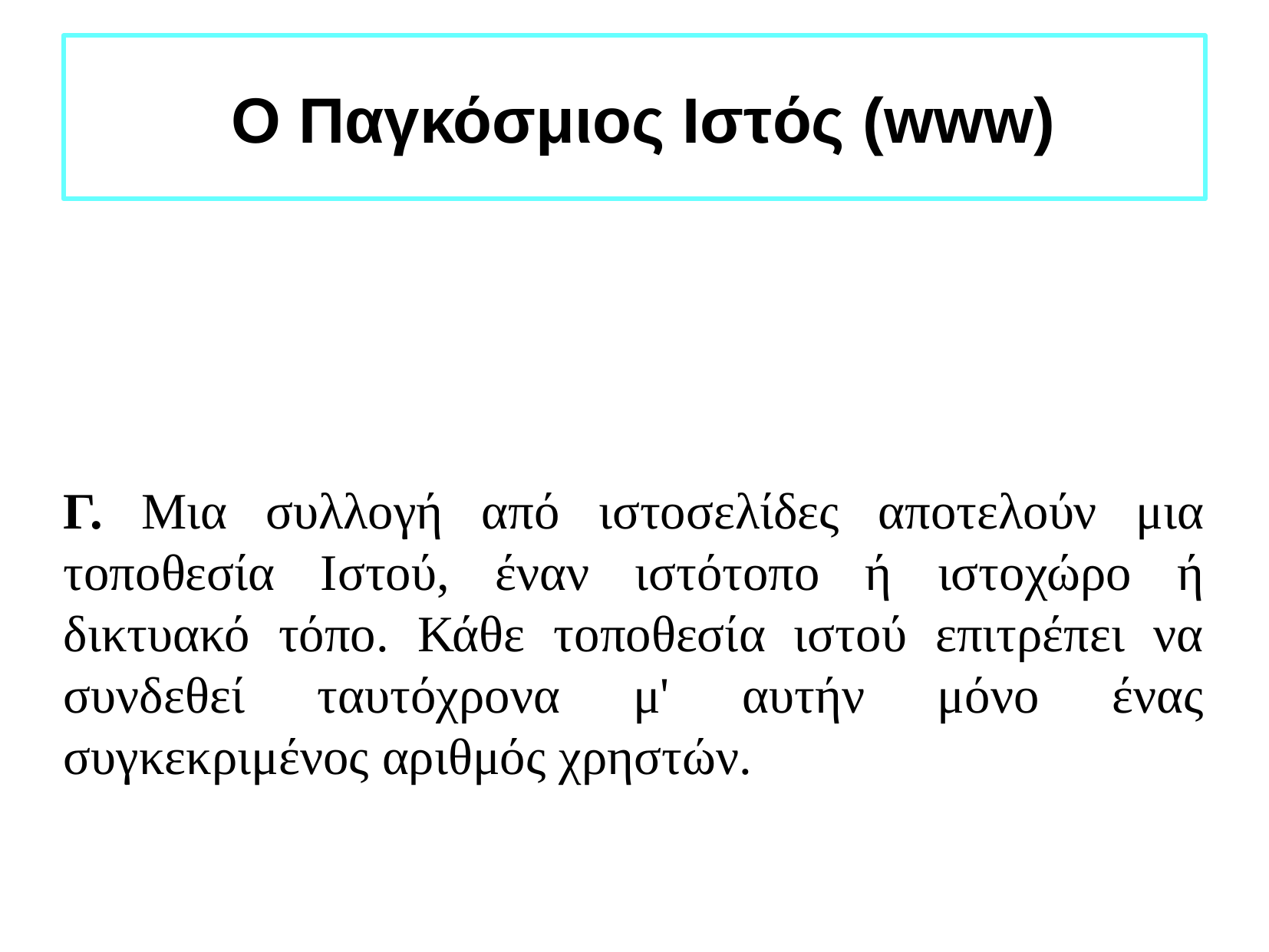

Ο Παγκόσμιος Ιστός (www)

Γ. Μια συλλογή από ιστοσελίδες αποτελούν μια τοποθεσία Ιστού, έναν ιστότοπο ή ιστοχώρο ή δικτυακό τόπο. Κάθε τοποθεσία ιστού επιτρέπει να συνδεθεί ταυτόχρονα μ' αυτήν μόνο ένας συγκεκριμένος αριθμός χρηστών.